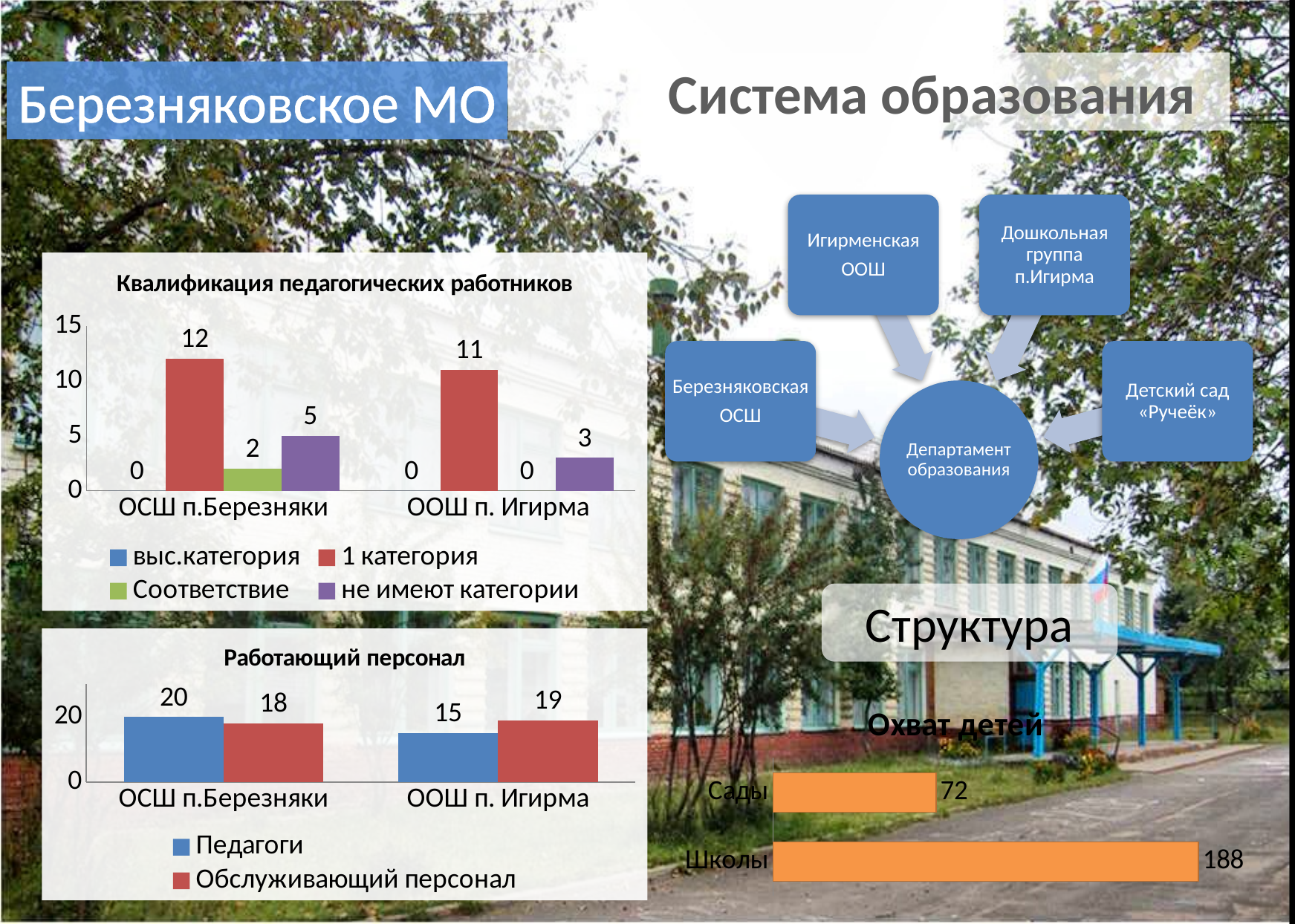

Система образования
Березняковское МО
Департамент образования
Березняковская
ОСШ
Игирменская
ООШ
Дошкольная группа п.Игирма
Детский сад «Ручеёк»

### Chart: Квалификация педагогических работников

| Category | выс.категория | 1 категория | Соответствие | не имеют категории |
|---|---|---|---|---|
| ОСШ п.Березняки | 0.0 | 12.0 | 2.0 | 5.0 |
| ООШ п. Игирма | 0.0 | 11.0 | 0.0 | 3.0 |
Структура

### Chart: Работающий персонал

| Category | Педагоги | Обслуживающий персонал |
|---|---|---|
| ОСШ п.Березняки | 20.0 | 18.0 |
| ООШ п. Игирма | 15.0 | 19.0 |

### Chart:

| Category | Охват детей |
|---|---|
| Школы | 188.0 |
| Сады | 72.0 |